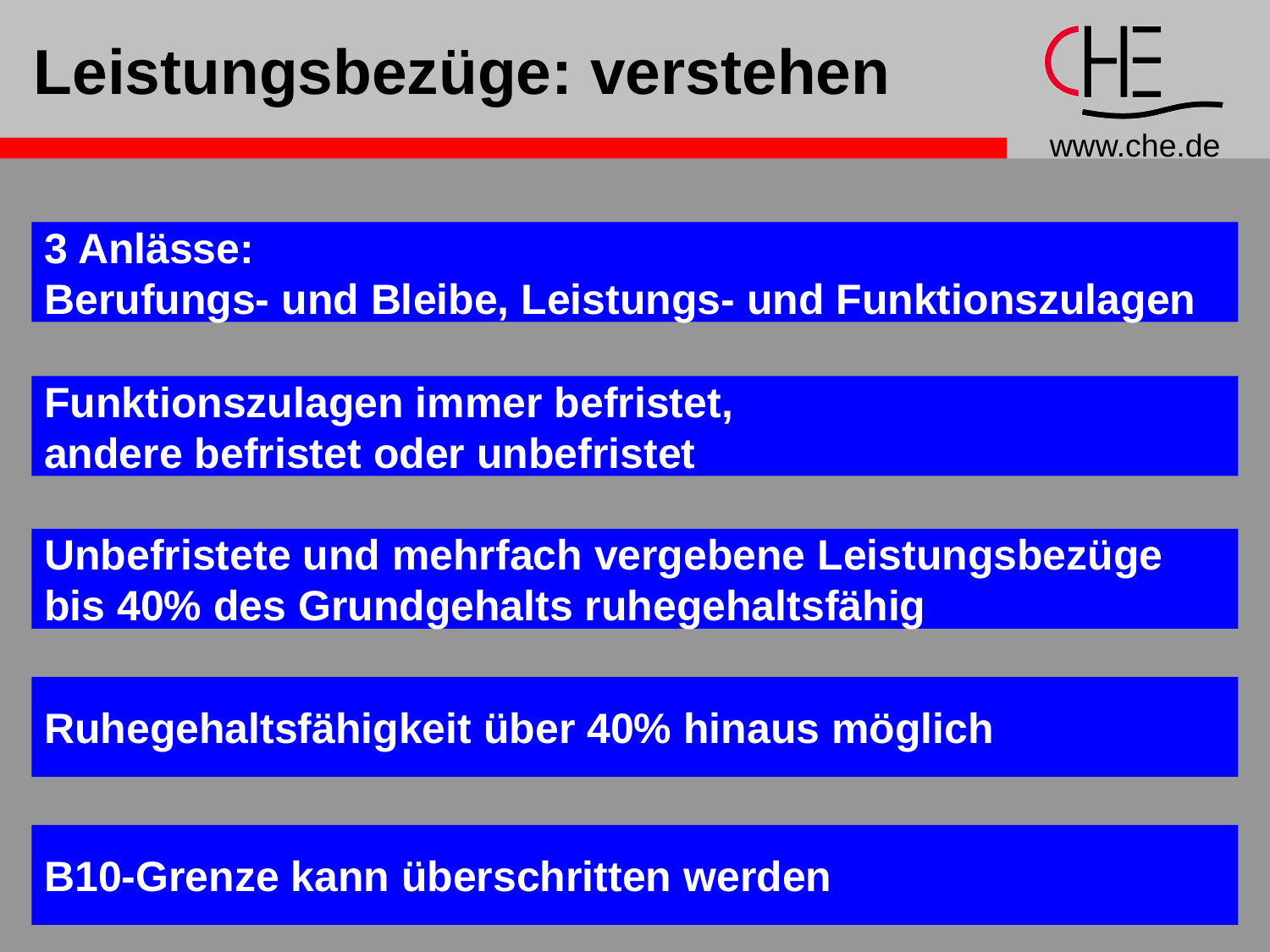

# Leistungsbezüge: verstehen
3 Anlässe:
Berufungs- und Bleibe, Leistungs- und Funktionszulagen
Funktionszulagen immer befristet,
andere befristet oder unbefristet
Unbefristete und mehrfach vergebene Leistungsbezüge
bis 40% des Grundgehalts ruhegehaltsfähig
Ruhegehaltsfähigkeit über 40% hinaus möglich
B10-Grenze kann überschritten werden
29